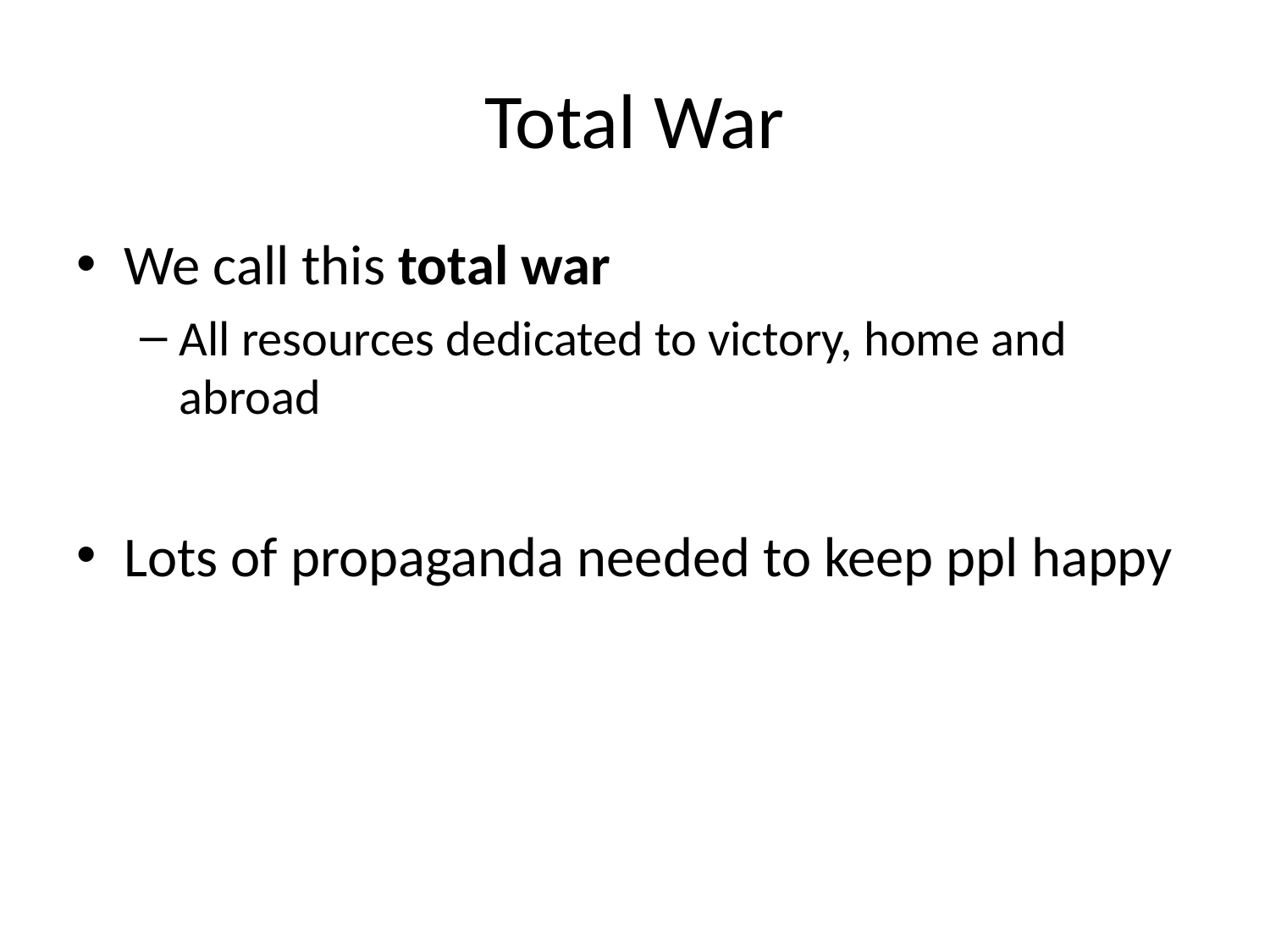

# Total War
We call this total war
All resources dedicated to victory, home and abroad

Lots of propaganda needed to keep ppl happy